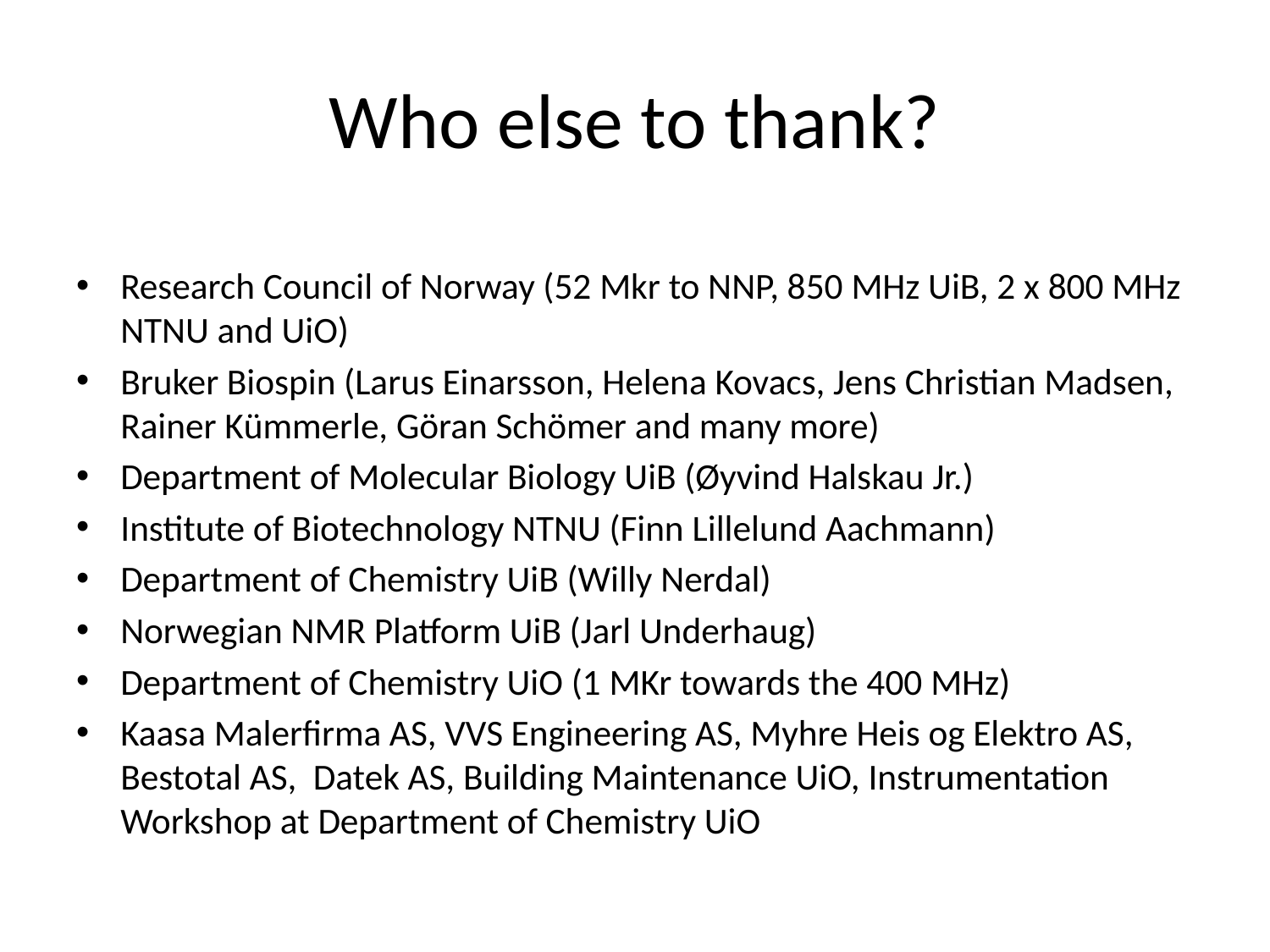

# Who else to thank?
Research Council of Norway (52 Mkr to NNP, 850 MHz UiB, 2 x 800 MHz NTNU and UiO)
Bruker Biospin (Larus Einarsson, Helena Kovacs, Jens Christian Madsen, Rainer Kümmerle, Göran Schömer and many more)
Department of Molecular Biology UiB (Øyvind Halskau Jr.)
Institute of Biotechnology NTNU (Finn Lillelund Aachmann)
Department of Chemistry UiB (Willy Nerdal)
Norwegian NMR Platform UiB (Jarl Underhaug)
Department of Chemistry UiO (1 MKr towards the 400 MHz)
Kaasa Malerfirma AS, VVS Engineering AS, Myhre Heis og Elektro AS, Bestotal AS,  Datek AS, Building Maintenance UiO, Instrumentation Workshop at Department of Chemistry UiO